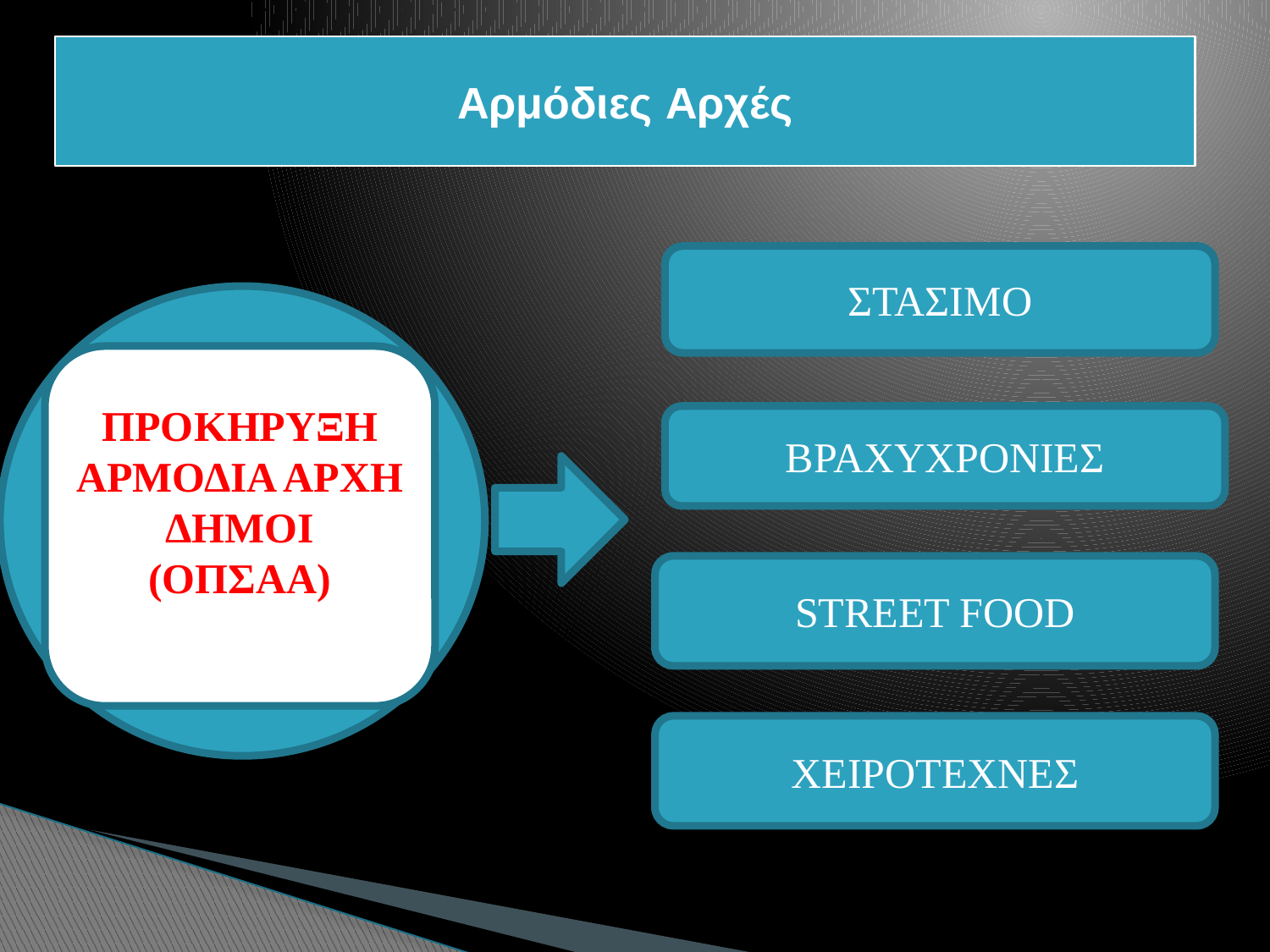

Αρμόδιες Αρχές

ΣΤΑΣΙΜΟ

ΠΡΟΚΗΡΥΞΗ ΑΡΜΟΔΙΑ ΑΡΧΗ
ΔΗΜΟΙ
(ΟΠΣΑΑ)

ΒΡΑΧΥΧΡΟΝΙΕΣ

STREET FOOD
ΧΕΙΡΟΤΕΧΝΕΣ